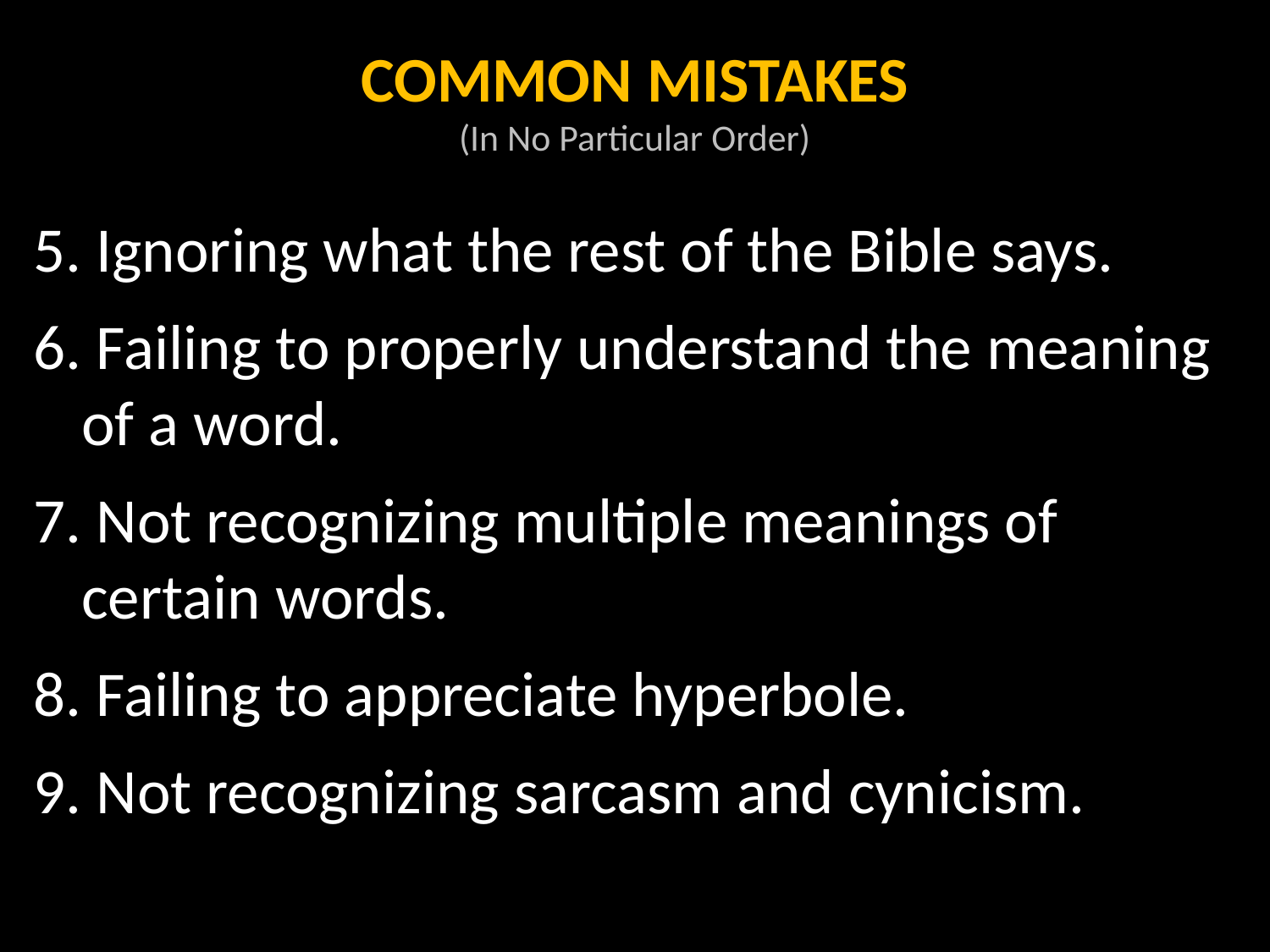

COMMON MISTAKES
(In No Particular Order)

5. Ignoring what the rest of the Bible says.
6. Failing to properly understand the meaning of a word.
7. Not recognizing multiple meanings of certain words.
8. Failing to appreciate hyperbole.
9. Not recognizing sarcasm and cynicism.